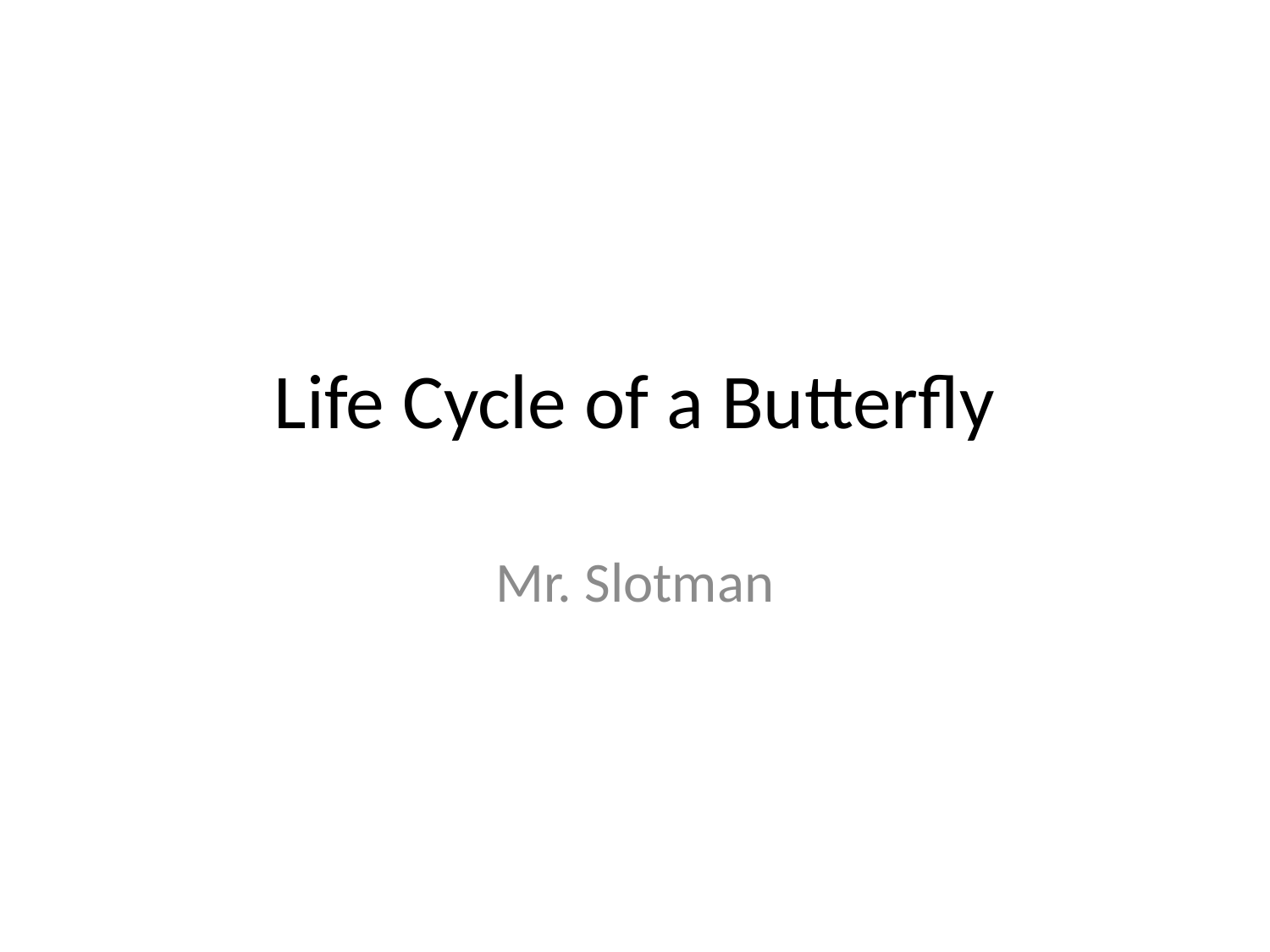

# Life Cycle of a Butterfly
Mr. Slotman